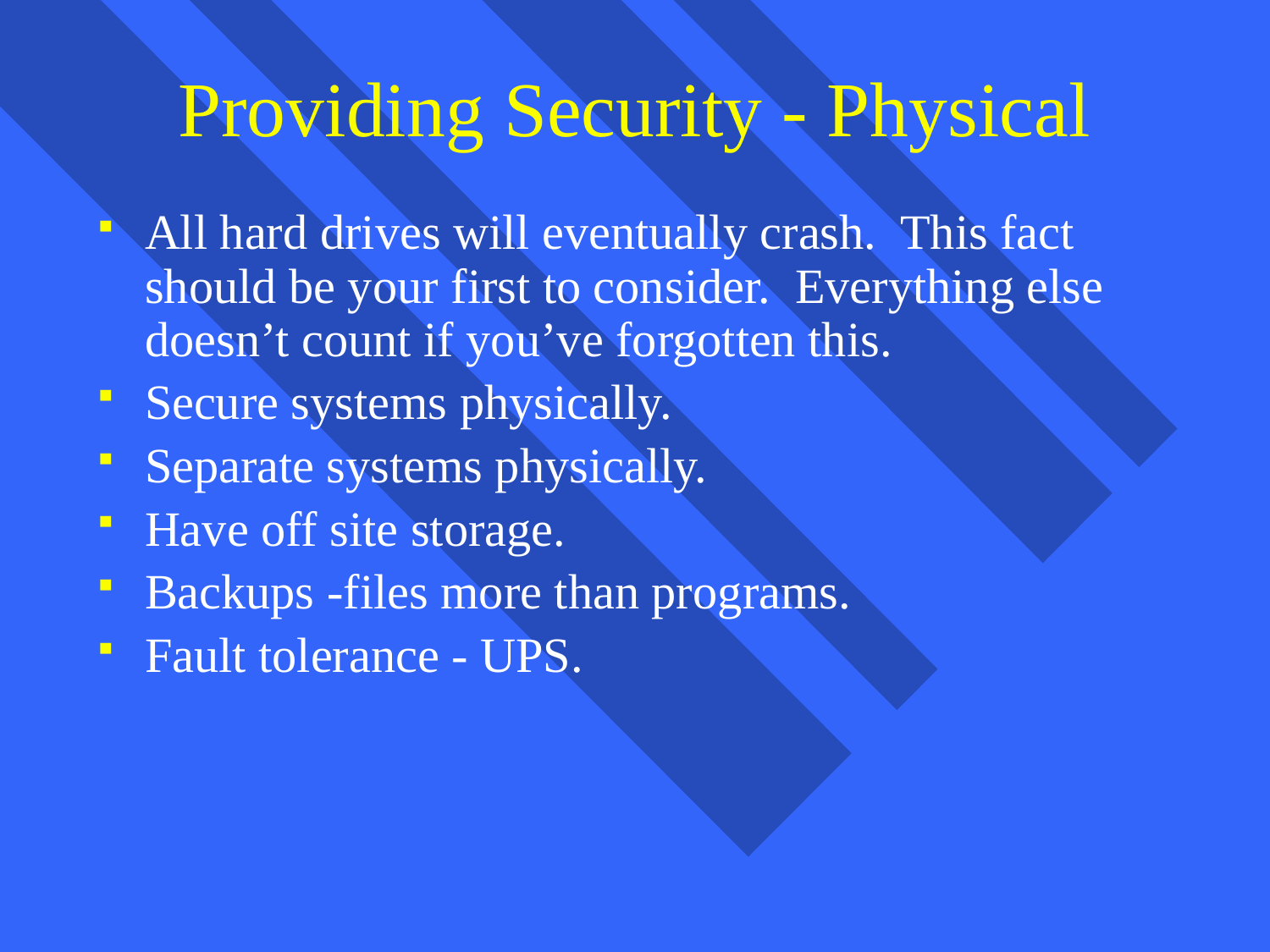

# Providing Security - Physical
All hard drives will eventually crash.  This fact should be your first to consider.  Everything else doesn’t count if you’ve forgotten this.
Secure systems physically.
Separate systems physically.
Have off site storage.
Backups -files more than programs.
Fault tolerance - UPS.